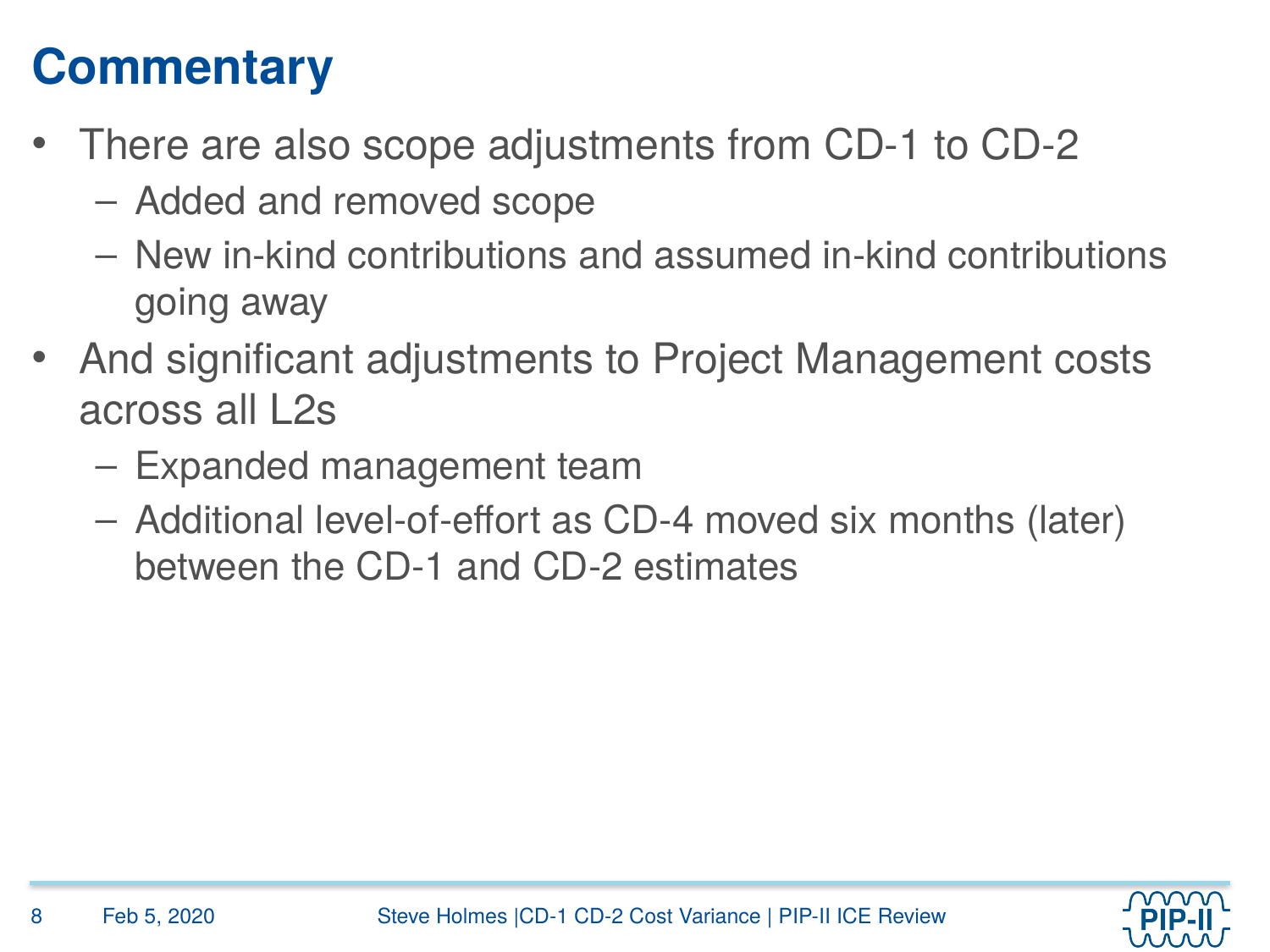

# Commentary
There are also scope adjustments from CD-1 to CD-2
Added and removed scope
New in-kind contributions and assumed in-kind contributions going away
And significant adjustments to Project Management costs across all L2s
Expanded management team
Additional level-of-effort as CD-4 moved six months (later) between the CD-1 and CD-2 estimates
Feb 5, 2020
8
Steve Holmes |CD-1 CD-2 Cost Variance | PIP-II ICE Review